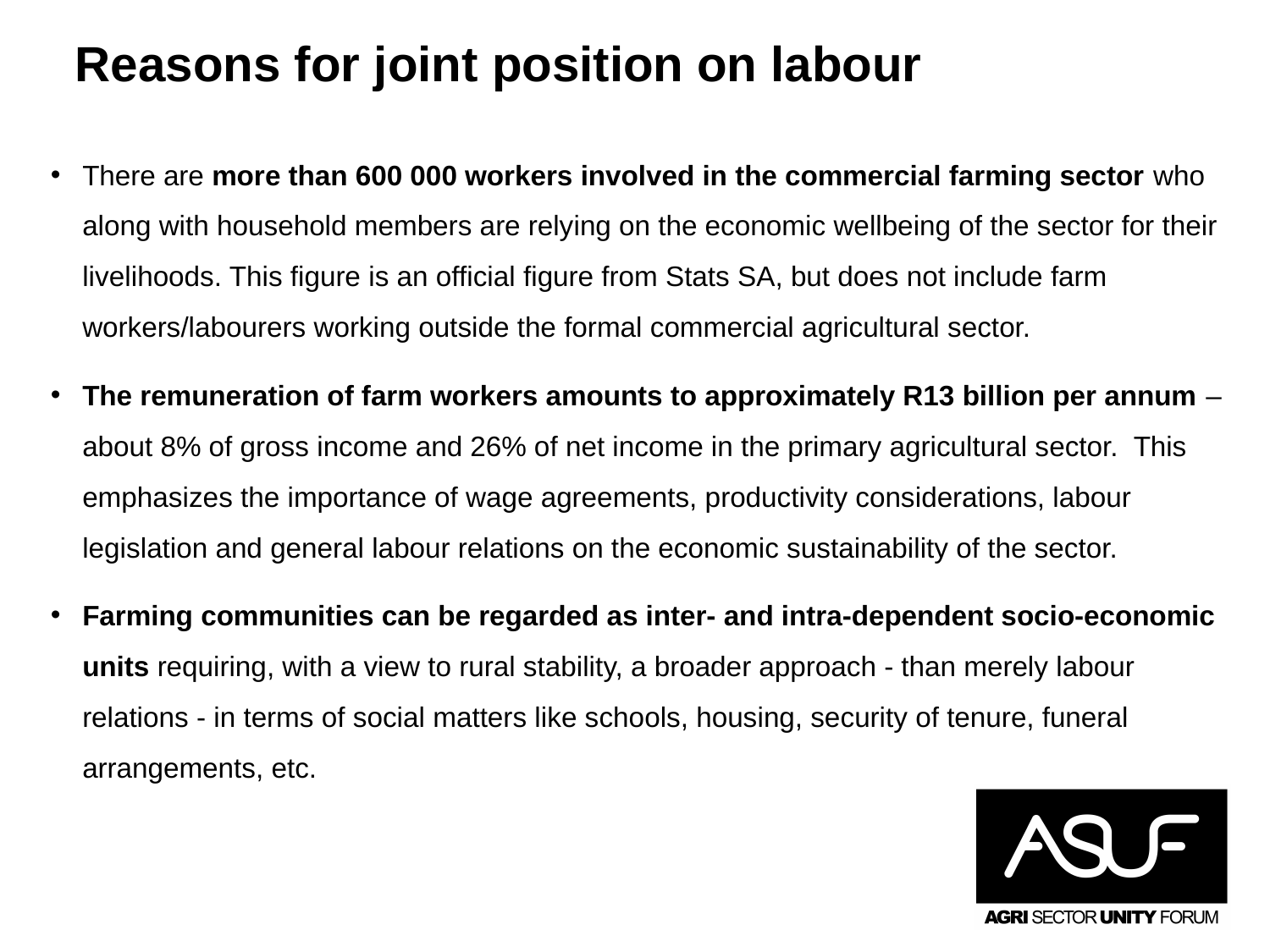

# Reasons for joint position on labour
There are more than 600 000 workers involved in the commercial farming sector who along with household members are relying on the economic wellbeing of the sector for their livelihoods. This figure is an official figure from Stats SA, but does not include farm workers/labourers working outside the formal commercial agricultural sector.
The remuneration of farm workers amounts to approximately R13 billion per annum – about 8% of gross income and 26% of net income in the primary agricultural sector.  This emphasizes the importance of wage agreements, productivity considerations, labour legislation and general labour relations on the economic sustainability of the sector.
Farming communities can be regarded as inter- and intra-dependent socio-economic units requiring, with a view to rural stability, a broader approach - than merely labour relations - in terms of social matters like schools, housing, security of tenure, funeral arrangements, etc.